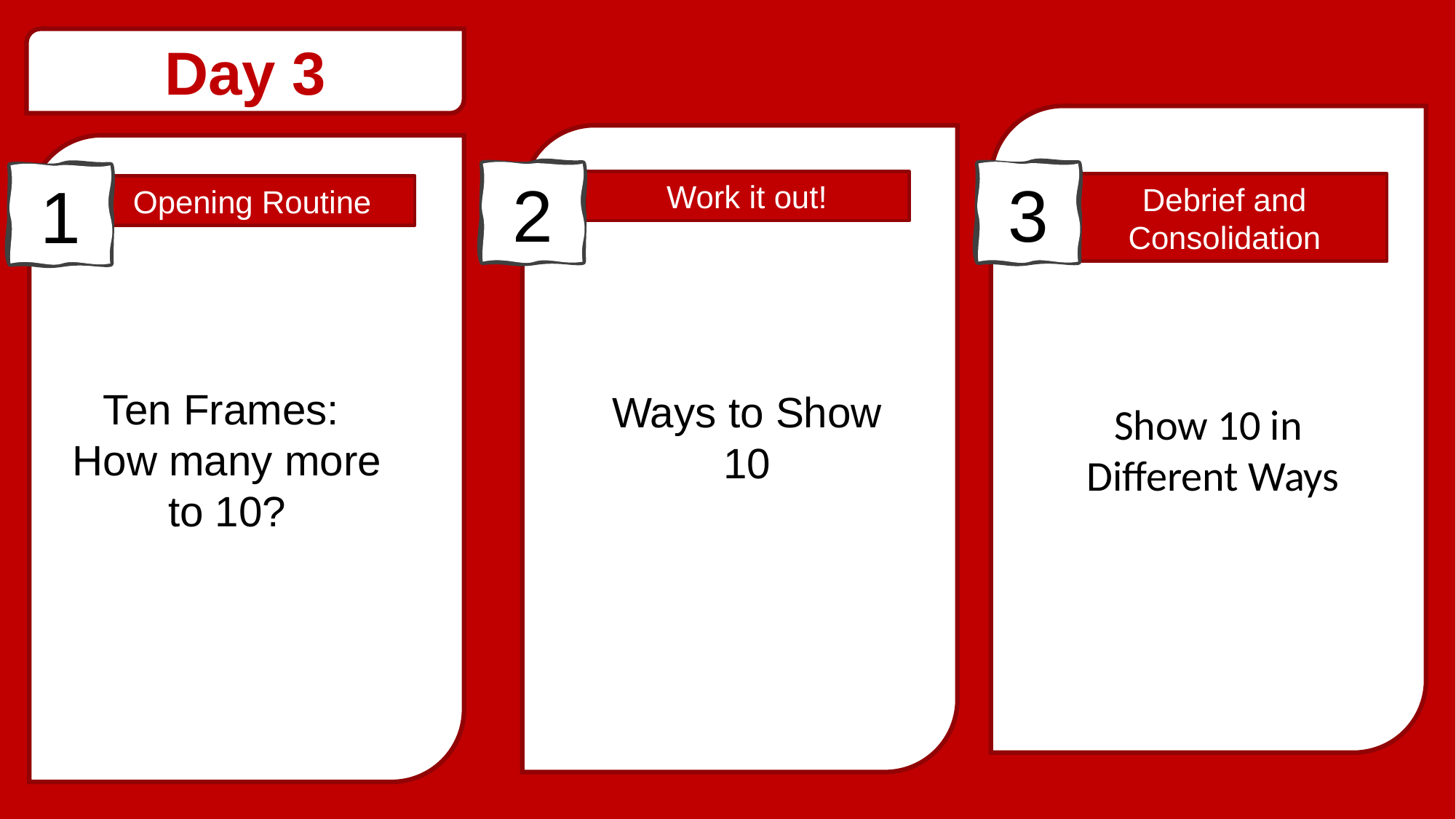

Day 3

3
2
1
Work it out!
Debrief and Consolidation
Opening Routine
Ten Frames:  How many more to 10?
Show 10 in  Different Ways
Ways to Show 10